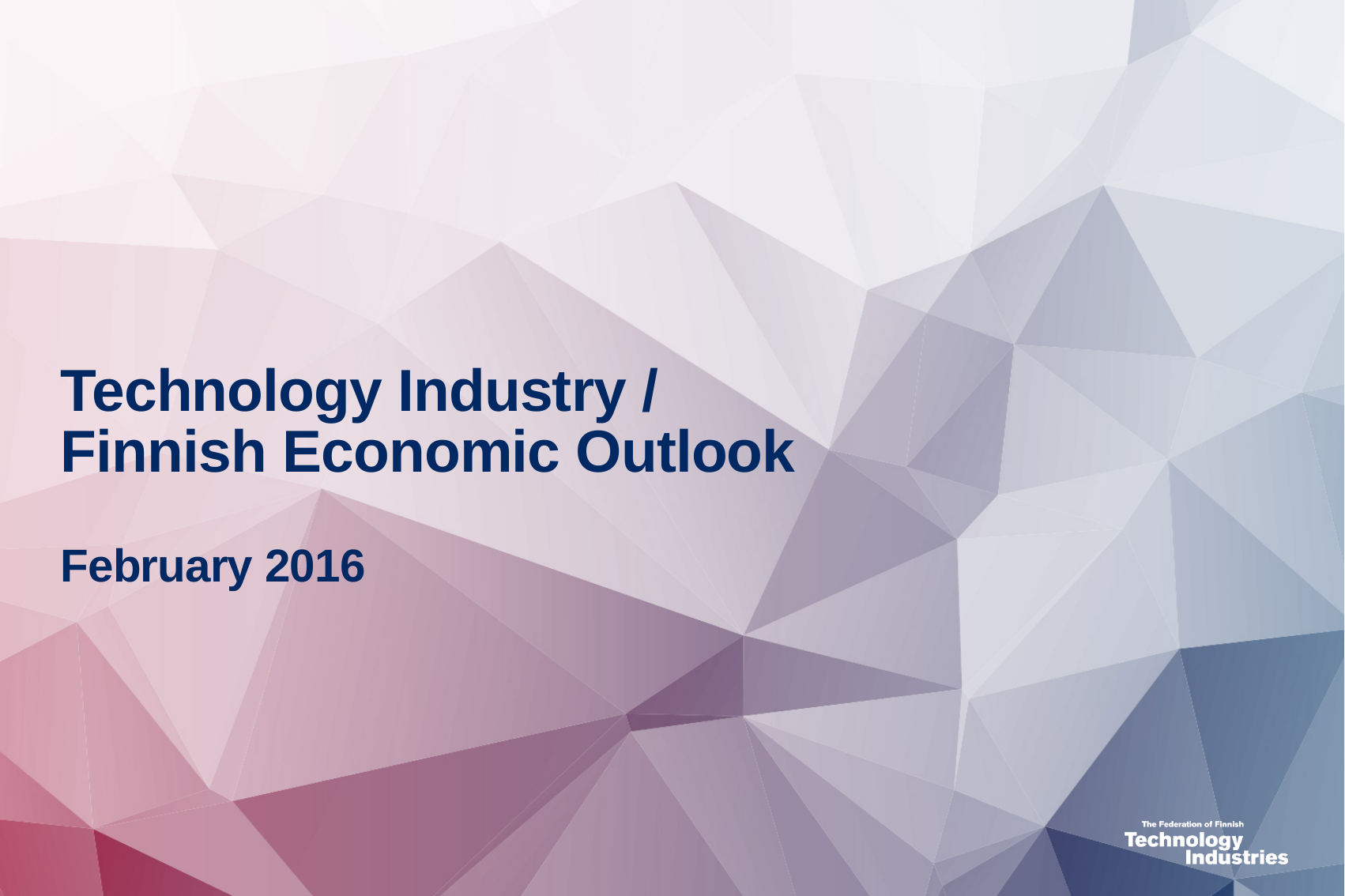

# Technology Industry / Finnish Economic Outlook February 2016